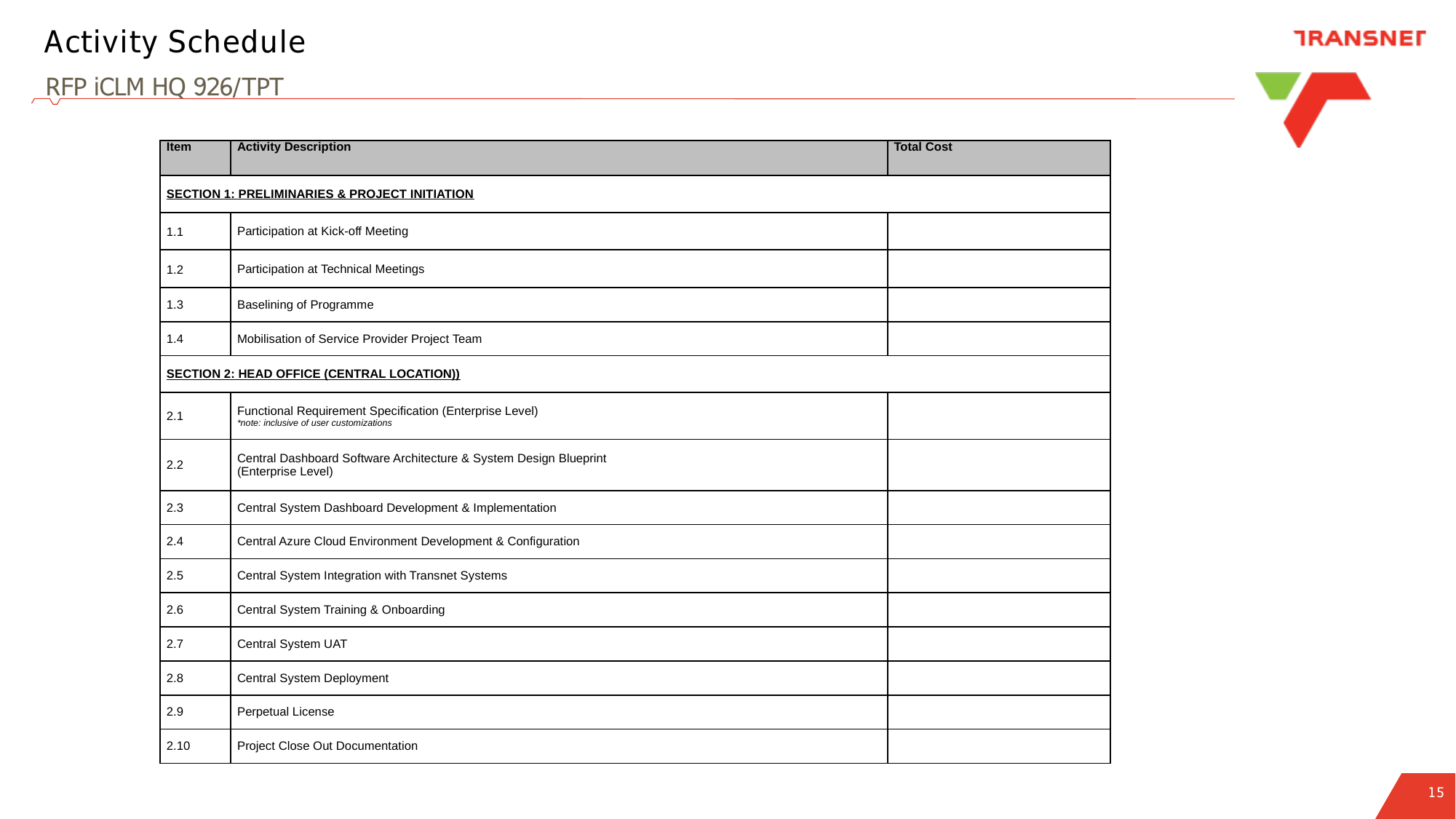

# Activity Schedule
RFP iCLM HQ 926/TPT

| Item | Activity Description | Total Cost |
| --- | --- | --- |
| SECTION 1: PRELIMINARIES & PROJECT INITIATION |  |  |
| 1.1 | Participation at Kick-off Meeting |  |
| 1.2 | Participation at Technical Meetings |  |
| 1.3 | Baselining of Programme |  |
| 1.4 | Mobilisation of Service Provider Project Team |  |
| SECTION 2: HEAD OFFICE (CENTRAL LOCATION)) |  |  |
| 2.1 | Functional Requirement Specification (Enterprise Level) \*note: inclusive of user customizations |  |
| 2.2 | Central Dashboard Software Architecture & System Design Blueprint (Enterprise Level) |  |
| 2.3 | Central System Dashboard Development & Implementation |  |
| 2.4 | Central Azure Cloud Environment Development & Configuration |  |
| 2.5 | Central System Integration with Transnet Systems |  |
| 2.6 | Central System Training & Onboarding |  |
| 2.7 | Central System UAT |  |
| 2.8 | Central System Deployment |  |
| 2.9 | Perpetual License |  |
| 2.10 | Project Close Out Documentation |  |